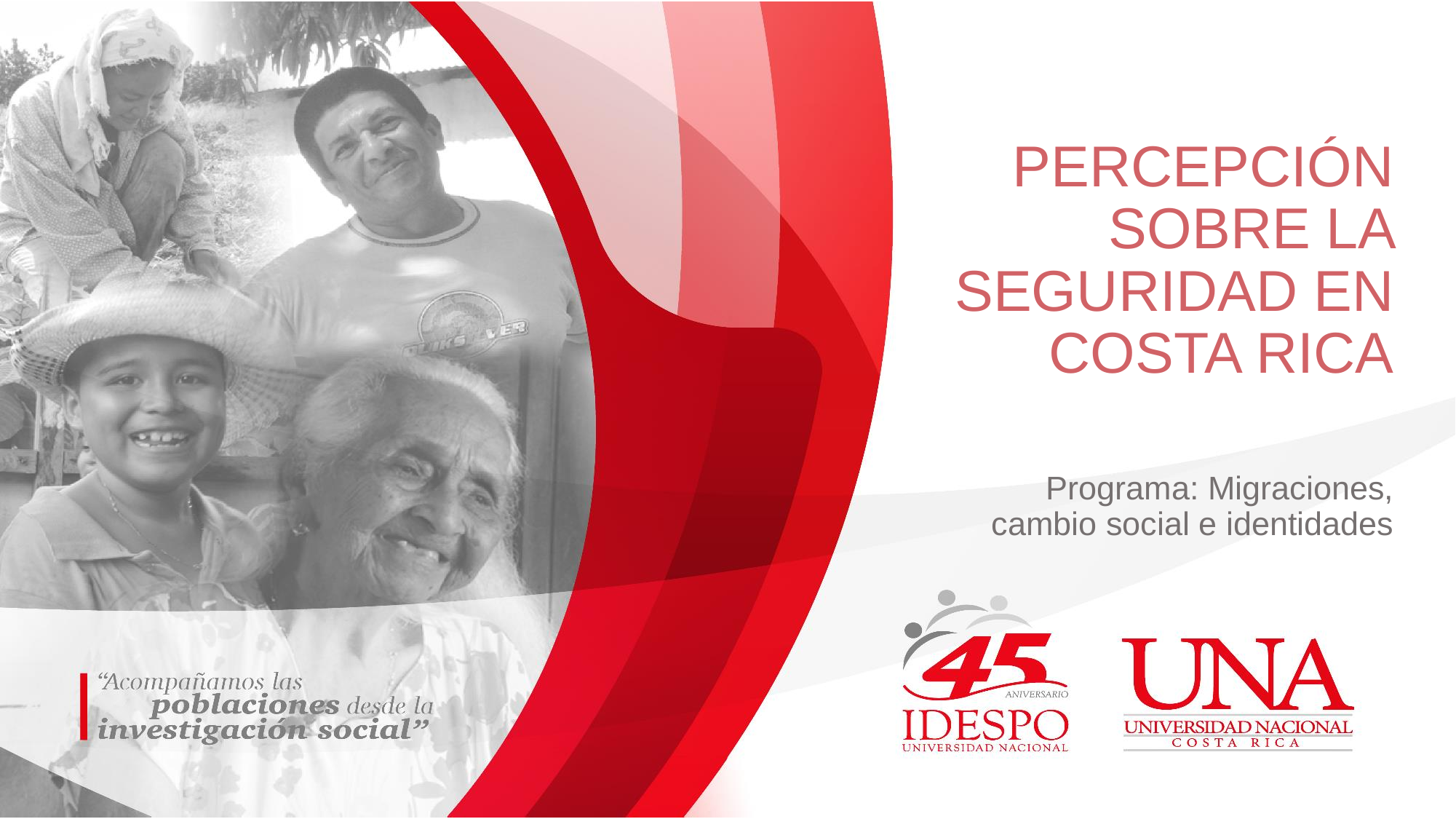

# PERCEPCIÓN SOBRE LA SEGURIDAD EN COSTA RICA
Programa: Migraciones, cambio social e identidades